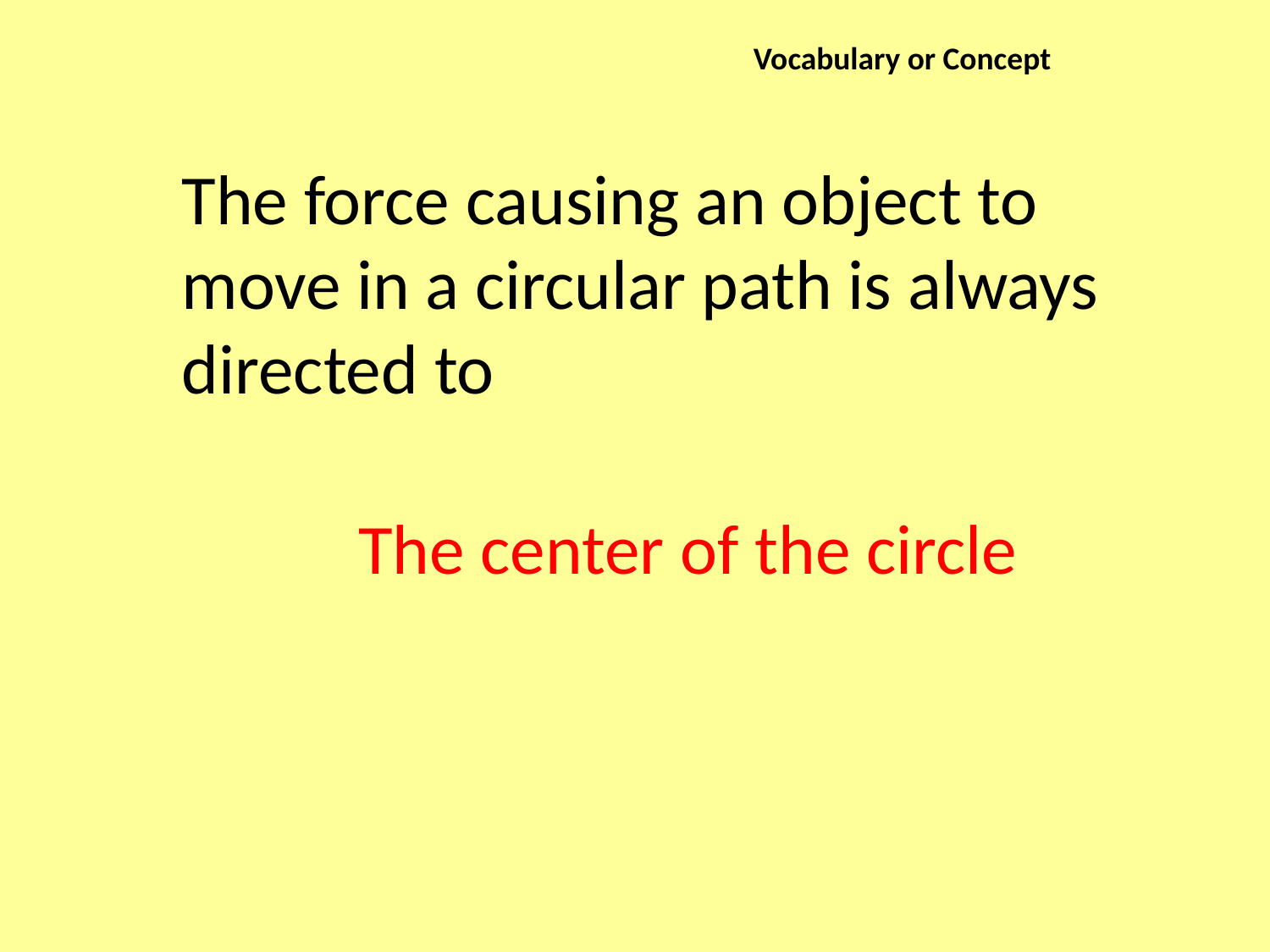

Vocabulary or Concept
The force causing an object to move in a circular path is always directed to
The center of the circle